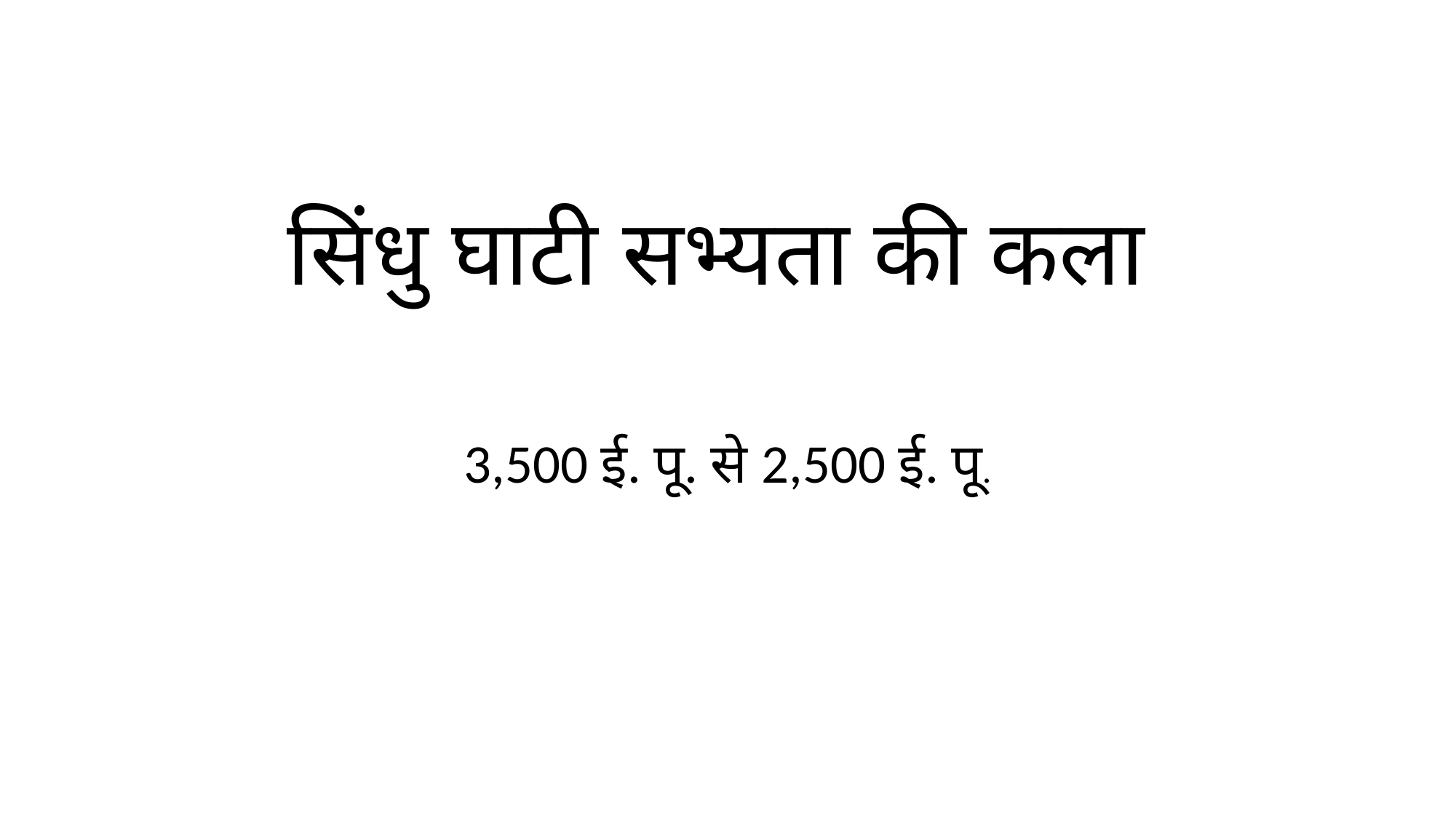

# सिंधु घाटी सभ्यता की कला
3,500 ई. पू. से 2,500 ई. पू.